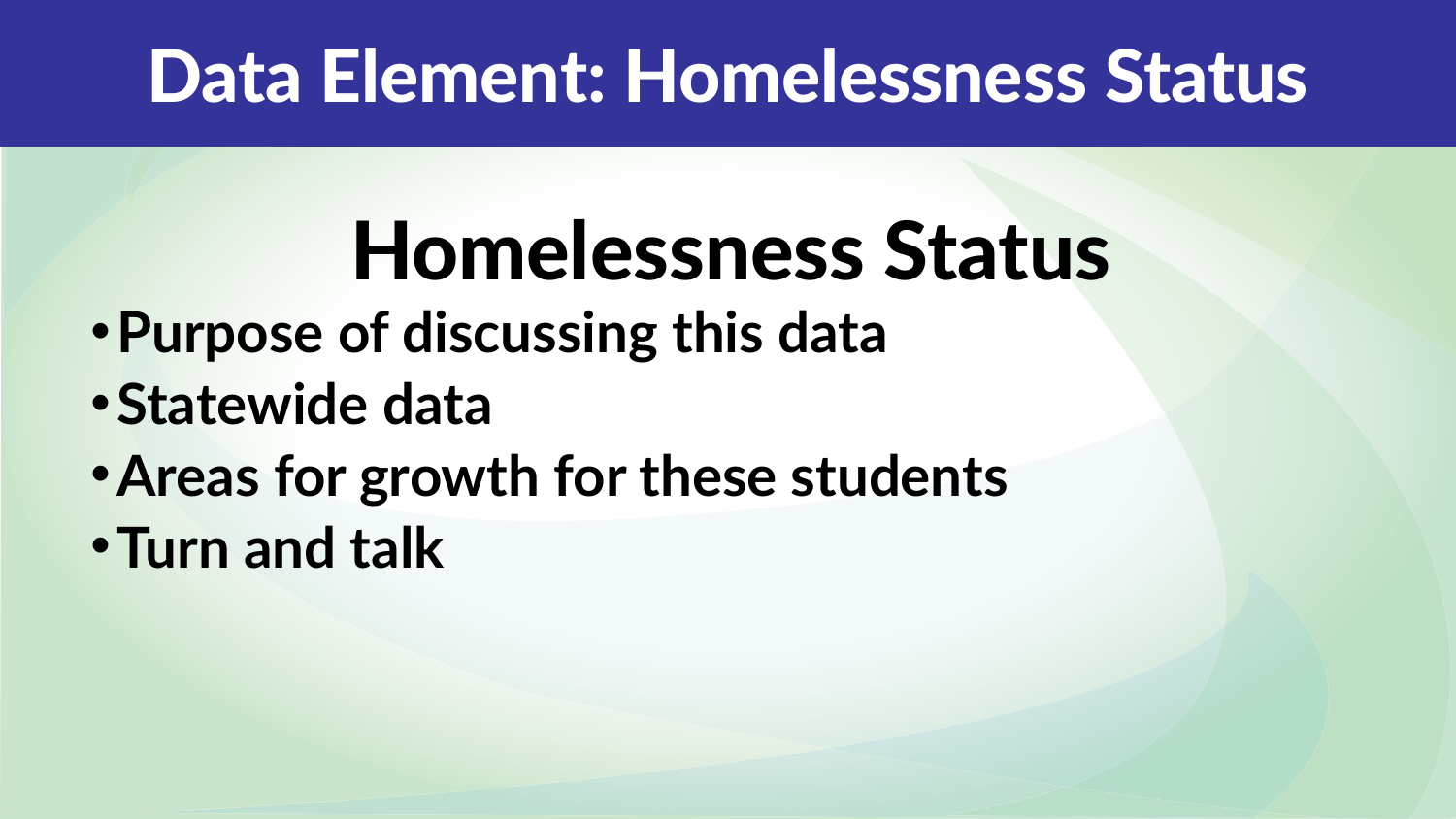

Data Element: Homelessness Status
Homelessness Status
Purpose of discussing this data
Statewide data
Areas for growth for these students
Turn and talk